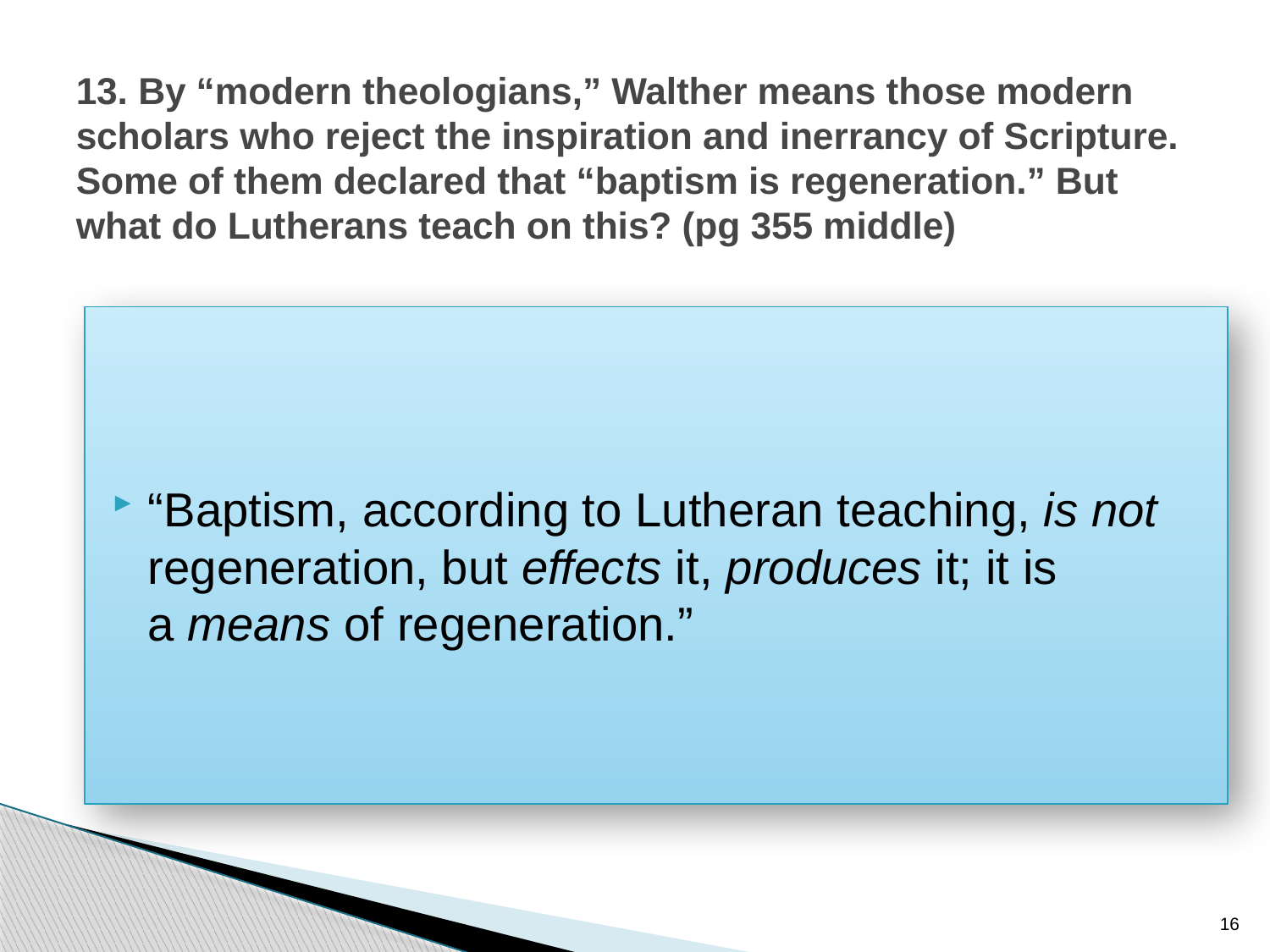

# 13. By “modern theologians,” Walther means those modern scholars who reject the inspiration and inerrancy of Scripture. Some of them declared that “baptism is regeneration.” But what do Lutherans teach on this? (pg 355 middle)
“Baptism, according to Lutheran teaching, is not regeneration, but effects it, produces it; it is a means of regeneration.”
16